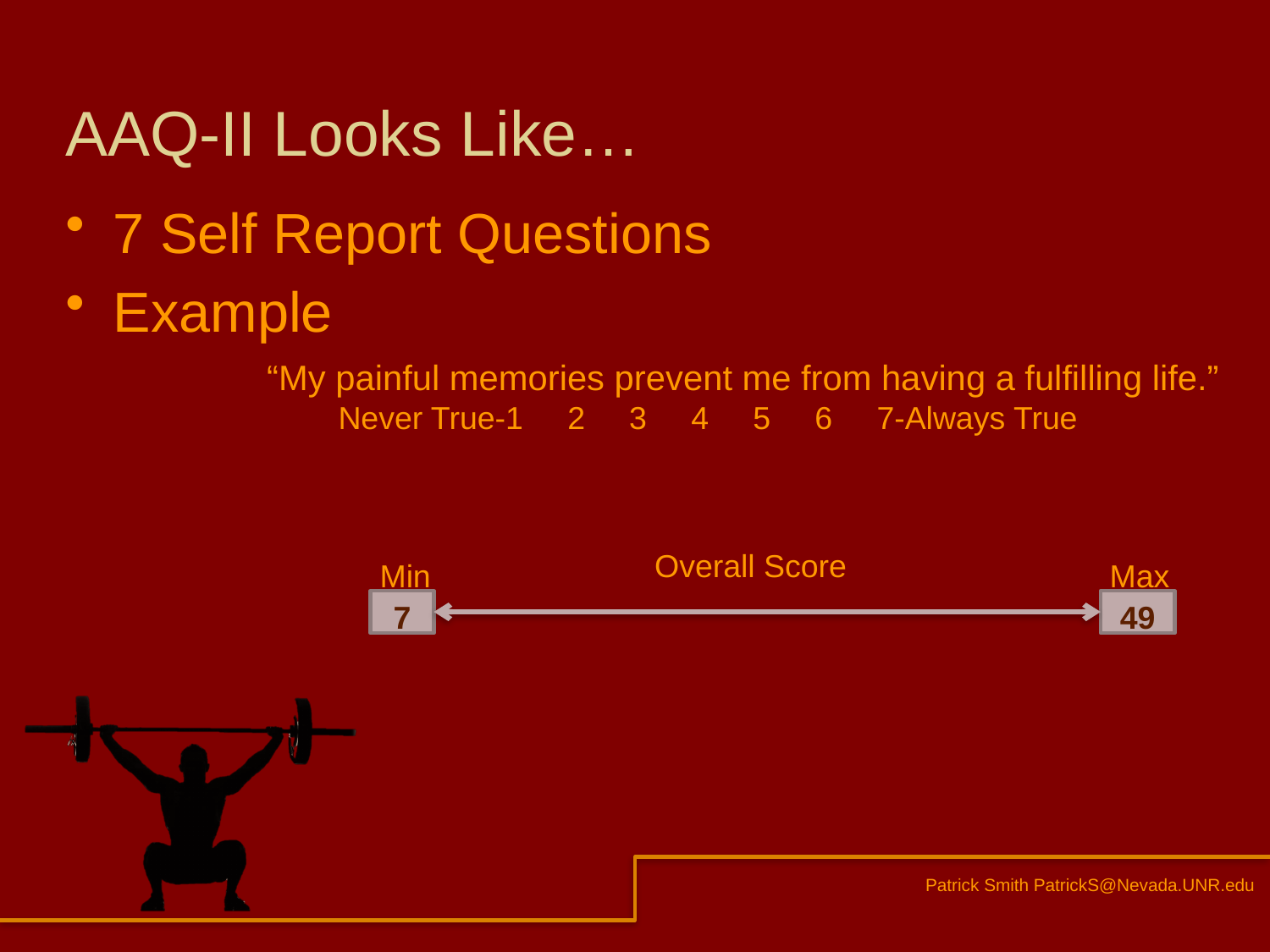

# AAQ-II Looks Like…
7 Self Report Questions
Example
“My painful memories prevent me from having a fulfilling life.”
	Never True-1     2     3     4     5     6     7-Always True

Overall Score
Min
Max
7
49
Patrick Smith PatrickS@Nevada.UNR.edu